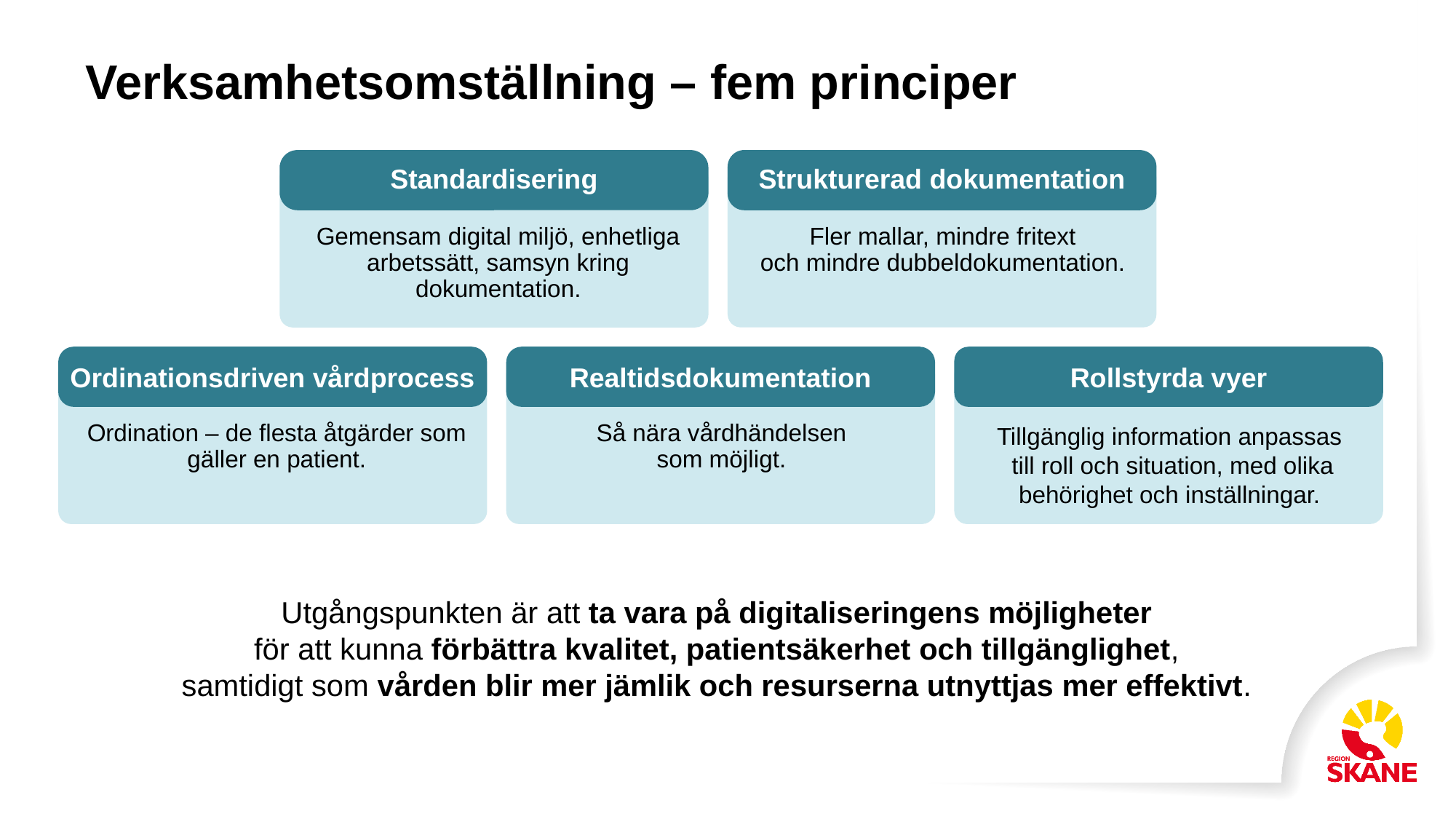

# Verksamhetsomställning – fem principer
Standardisering
Strukturerad dokumentation
Gemensam digital miljö, enhetliga arbetssätt, samsyn kring dokumentation.

Fler mallar, mindre fritext
och mindre dubbeldokumentation.

Rollstyrda vyer
Ordinationsdriven vårdprocess
Realtidsdokumentation
Ordination – de flesta åtgärder som gäller en patient.
Så nära vårdhändelsen
som möjligt.
Tillgänglig information anpassas
till roll och situation, med olika behörighet och inställningar.
Utgångspunkten är att ta vara på digitaliseringens möjligheter
för att kunna förbättra kvalitet, patientsäkerhet och tillgänglighet,
samtidigt som vården blir mer jämlik och resurserna utnyttjas mer effektivt.